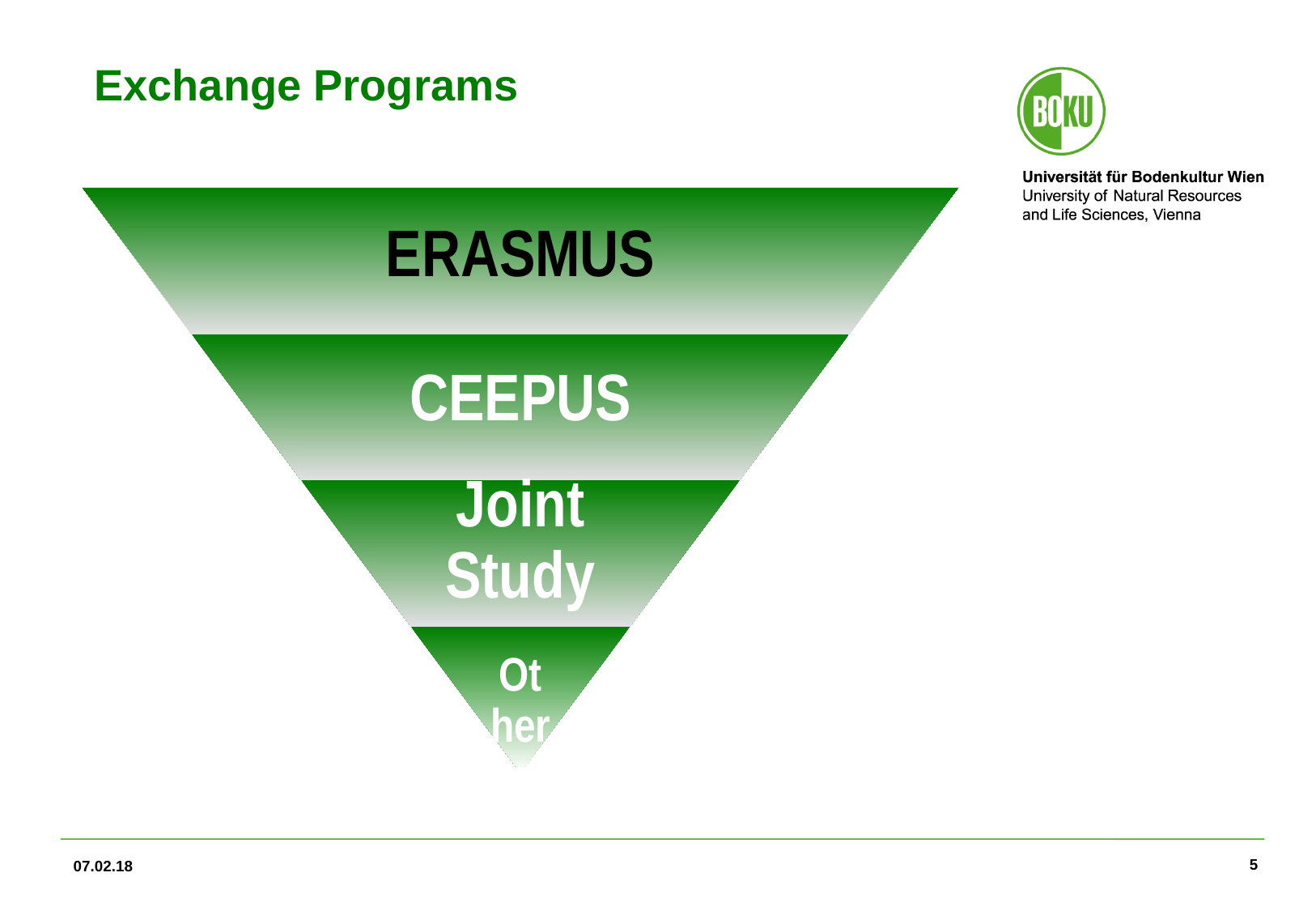

Exchange Programs

ERASMUS
CEEPUS
Joint Study
Others

5
07.02.18